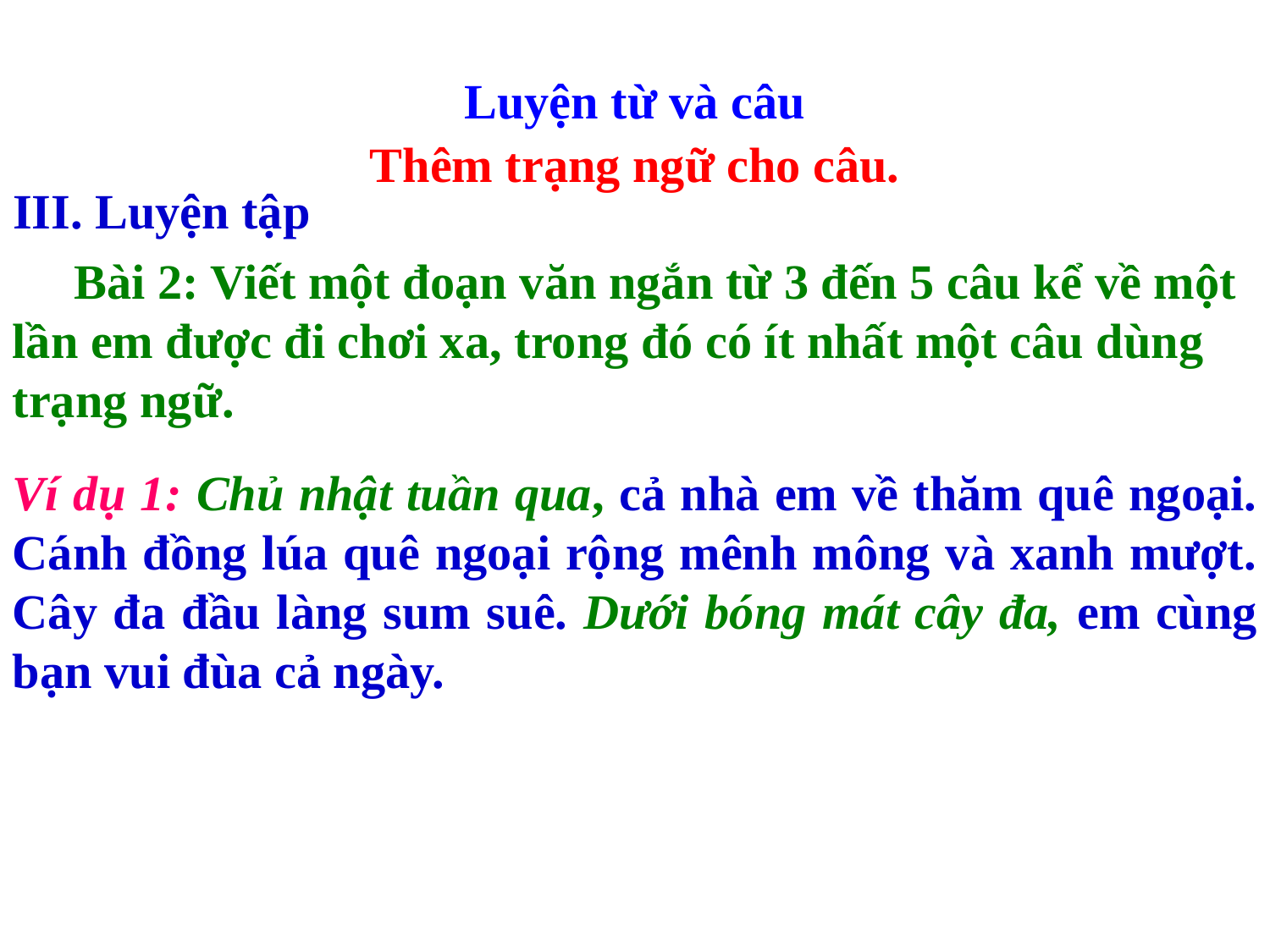

Luyện từ và câu
Thêm trạng ngữ cho câu.
III. Luyện tập
     Bài 2: Viết một đoạn văn ngắn từ 3 đến 5 câu kể về một lần em được đi chơi xa, trong đó có ít nhất một câu dùng trạng ngữ.
Ví dụ 1: Chủ nhật tuần qua, cả nhà em về thăm quê ngoại. Cánh đồng lúa quê ngoại rộng mênh mông và xanh mượt. Cây đa đầu làng sum suê. Dưới bóng mát cây đa, em cùng bạn vui đùa cả ngày.